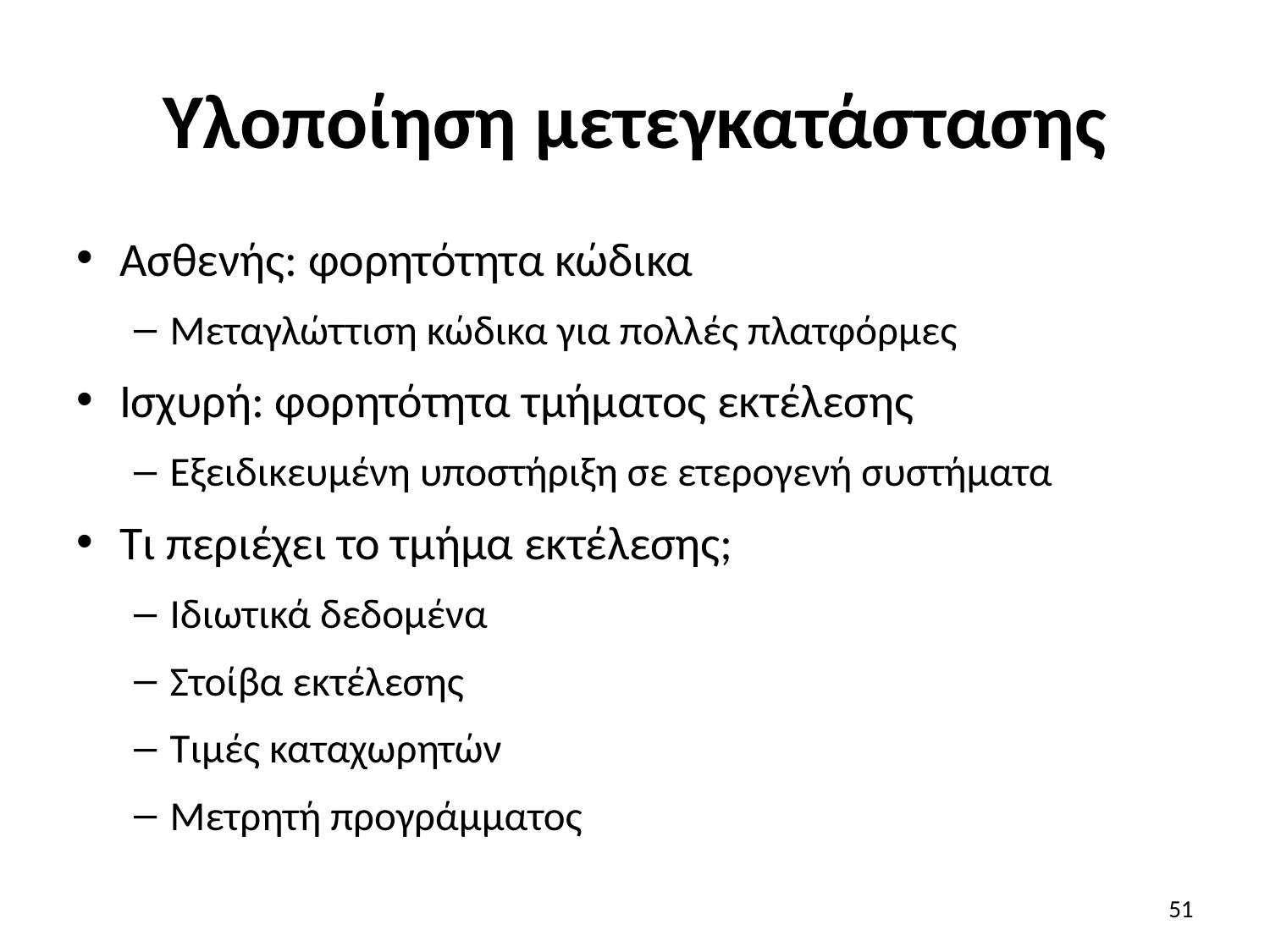

# Υλοποίηση μετεγκατάστασης
Ασθενής: φορητότητα κώδικα
Μεταγλώττιση κώδικα για πολλές πλατφόρμες
Ισχυρή: φορητότητα τμήματος εκτέλεσης
Εξειδικευμένη υποστήριξη σε ετερογενή συστήματα
Τι περιέχει το τμήμα εκτέλεσης;
Ιδιωτικά δεδομένα
Στοίβα εκτέλεσης
Τιμές καταχωρητών
Μετρητή προγράμματος
51